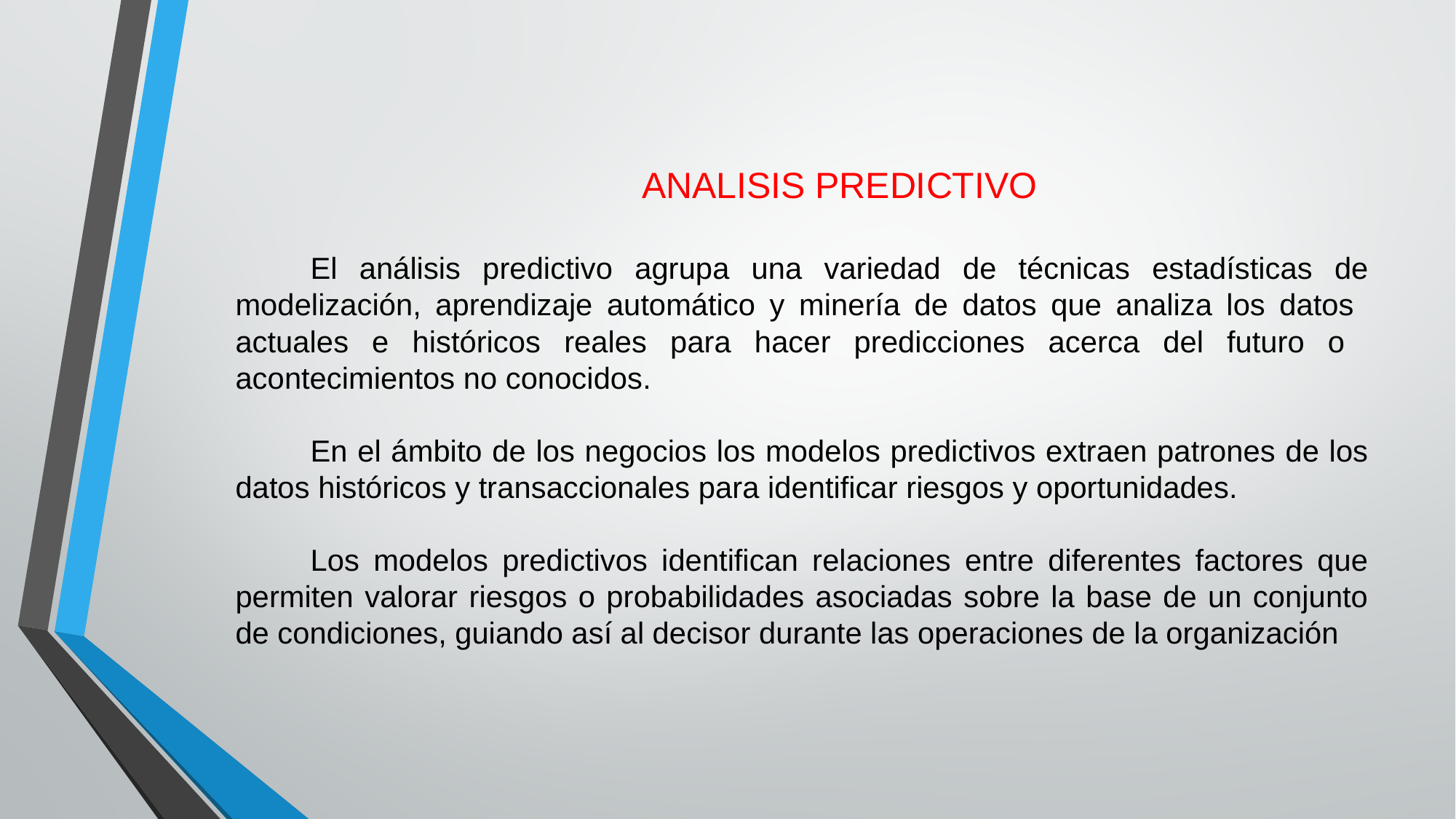

ANALISIS PREDICTIVO

El análisis predictivo agrupa una variedad de técnicas estadísticas de modelización, aprendizaje automático y minería de datos que analiza los datos  actuales e históricos reales para hacer predicciones acerca del futuro o  acontecimientos no conocidos.

En el ámbito de los negocios los modelos predictivos extraen patrones de los datos históricos y transaccionales para identificar riesgos y oportunidades.

Los modelos predictivos identifican relaciones entre diferentes factores que permiten valorar riesgos o probabilidades asociadas sobre la base de un conjunto de condiciones, guiando así al decisor durante las operaciones de la organización